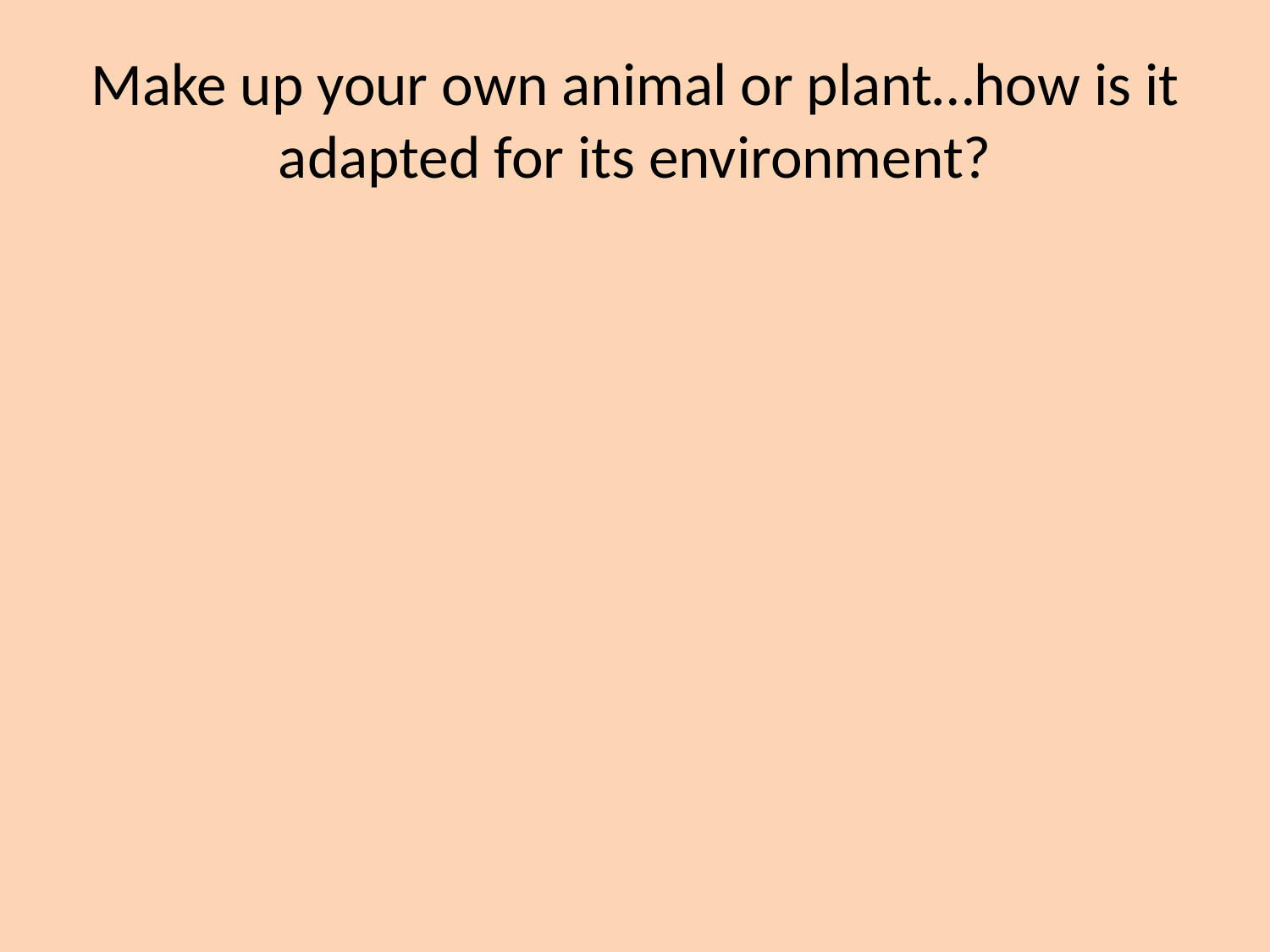

# Make up your own animal or plant…how is it adapted for its environment?